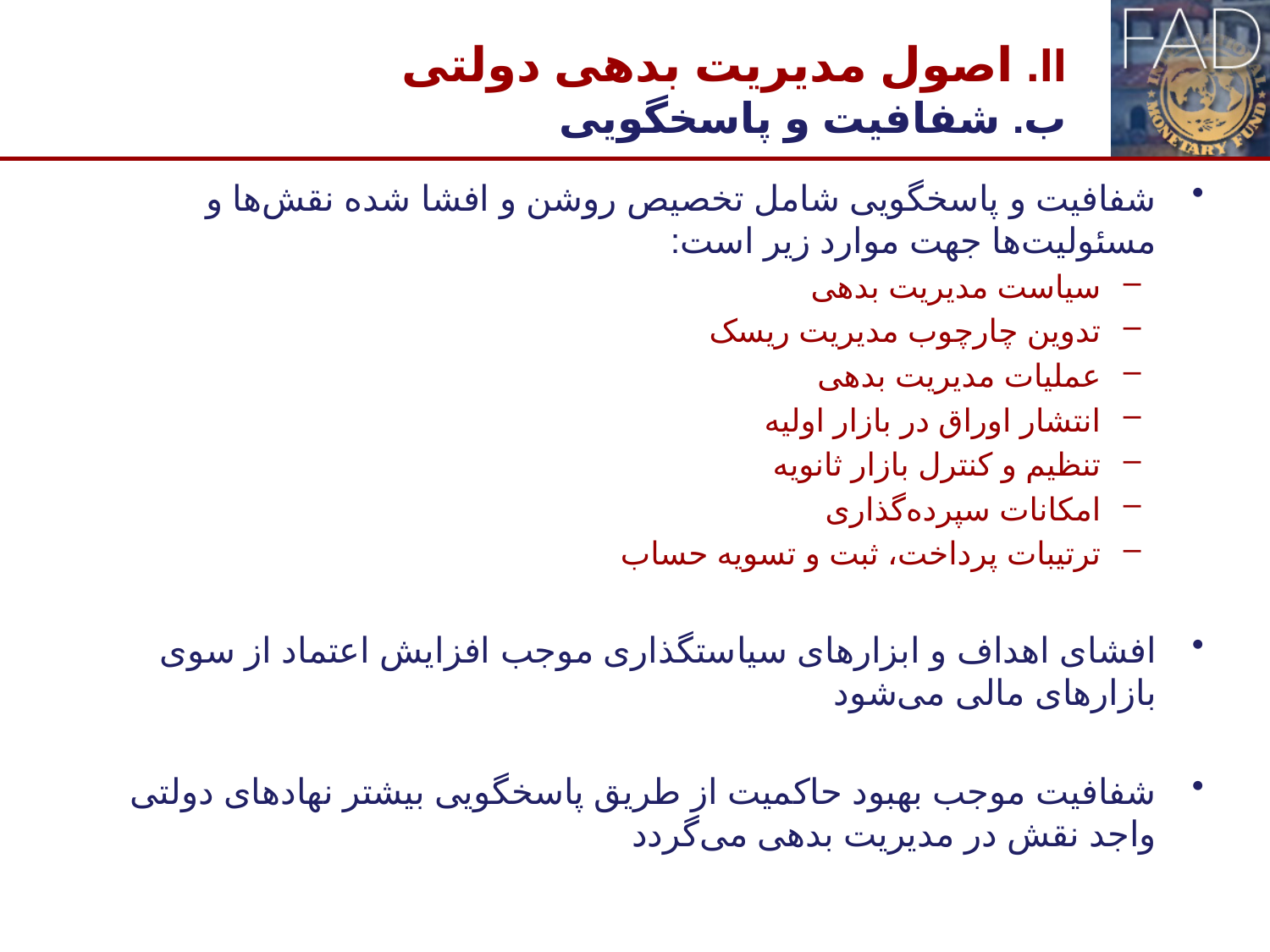

# II. اصول مدیریت بدهی دولتی ب. شفافیت و پاسخگویی
شفافیت و پاسخگویی شامل تخصیص روشن و افشا شده نقش‌ها و مسئولیت‌ها جهت موارد زیر است:
سیاست مدیریت بدهی
تدوین چارچوب مدیریت ریسک
عملیات مدیریت بدهی
انتشار اوراق در بازار اولیه
تنظیم و کنترل بازار ثانویه
امکانات سپرده‌گذاری
ترتیبات پرداخت، ثبت و تسویه حساب

افشای اهداف و ابزارهای سیاستگذاری موجب افزایش اعتماد از سوی بازارهای مالی می‌شود

شفافیت موجب بهبود حاکمیت از طریق پاسخگویی بیشتر نهادهای دولتی واجد نقش در مدیریت بدهی می‌گردد

8